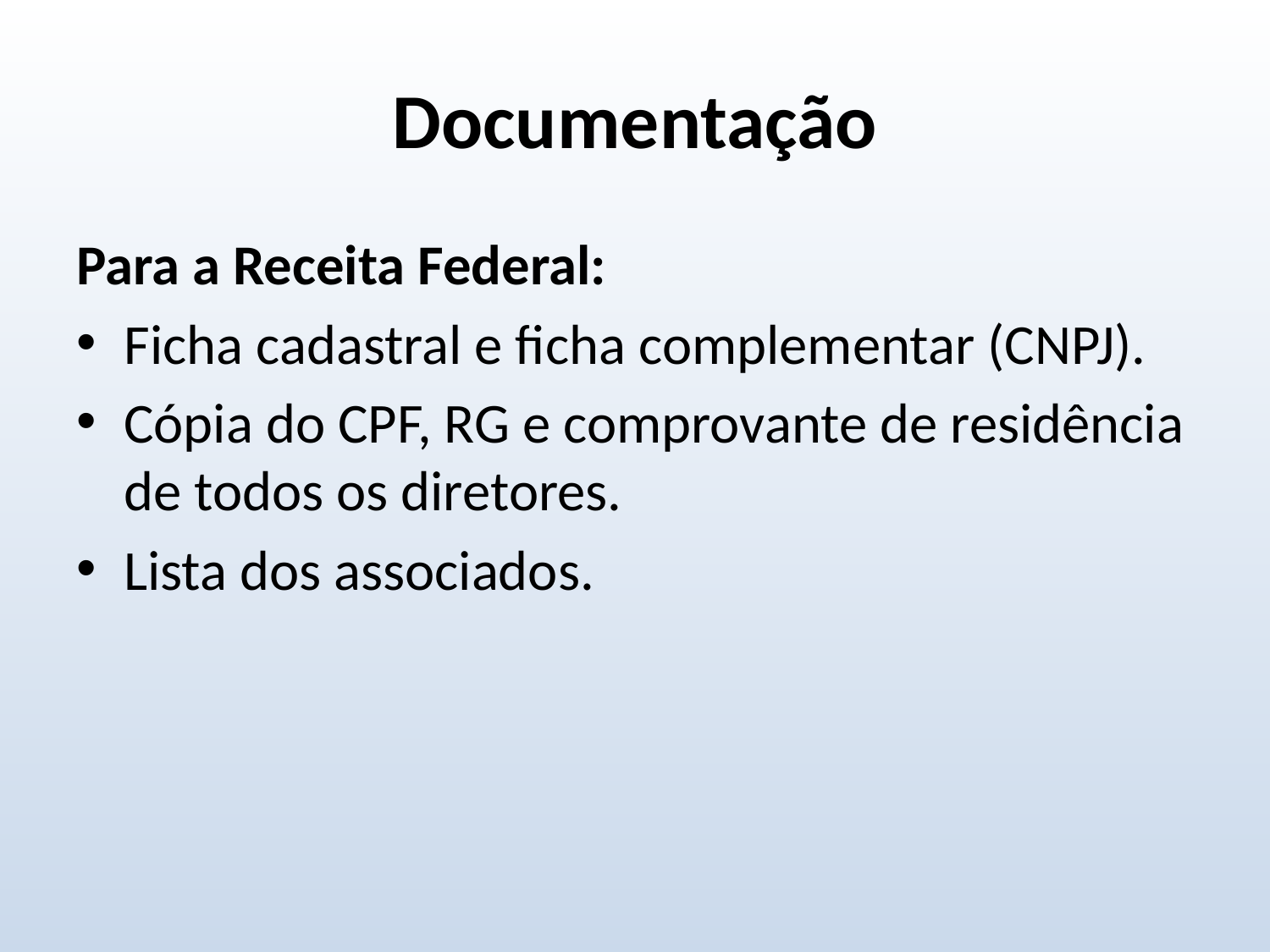

# Documentação
Para a Receita Federal:
Ficha cadastral e ficha complementar (CNPJ).
Cópia do CPF, RG e comprovante de residência de todos os diretores.
Lista dos associados.